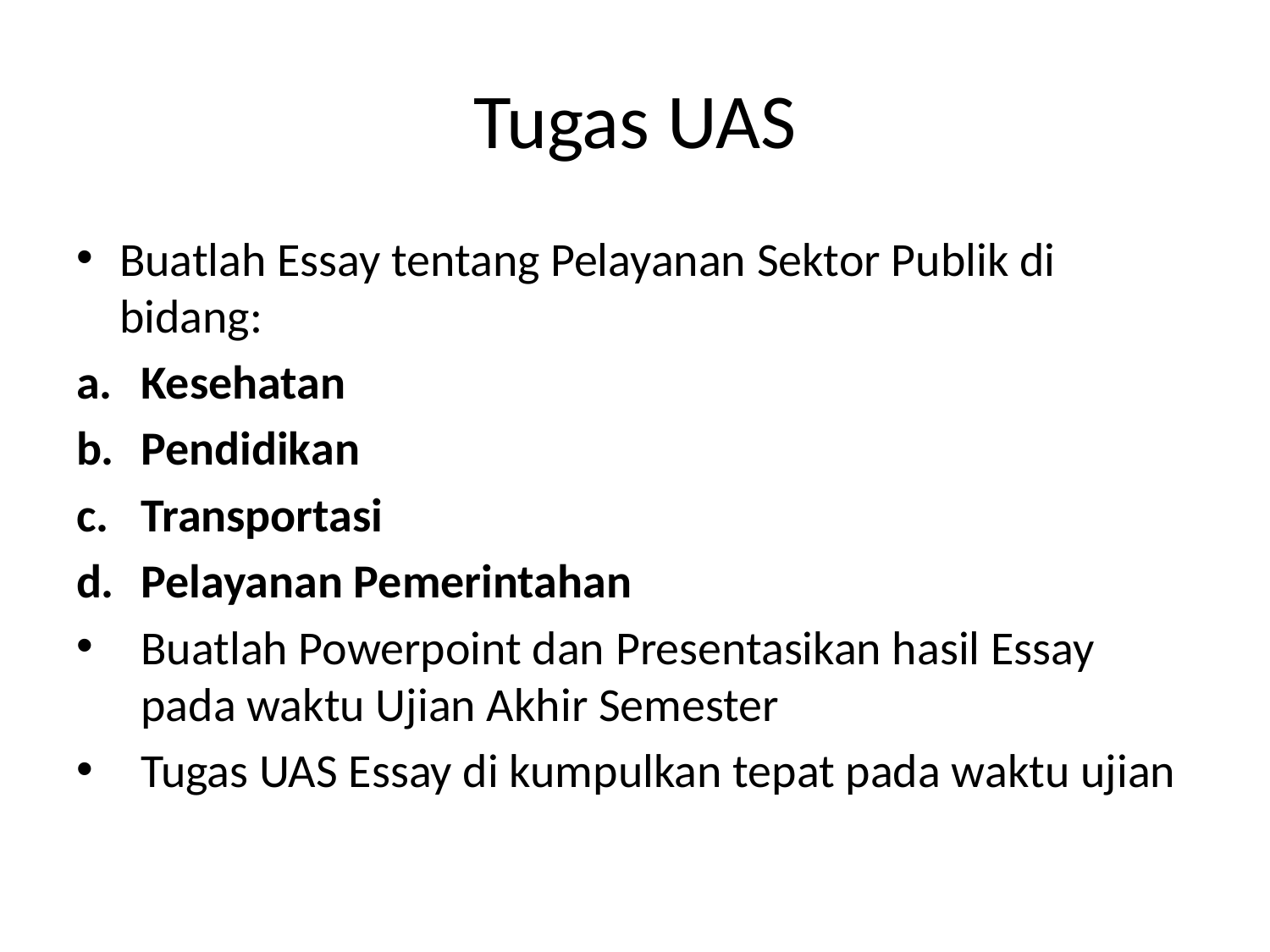

# Tugas UAS
Buatlah Essay tentang Pelayanan Sektor Publik di bidang:
Kesehatan
Pendidikan
Transportasi
Pelayanan Pemerintahan
Buatlah Powerpoint dan Presentasikan hasil Essay pada waktu Ujian Akhir Semester
Tugas UAS Essay di kumpulkan tepat pada waktu ujian